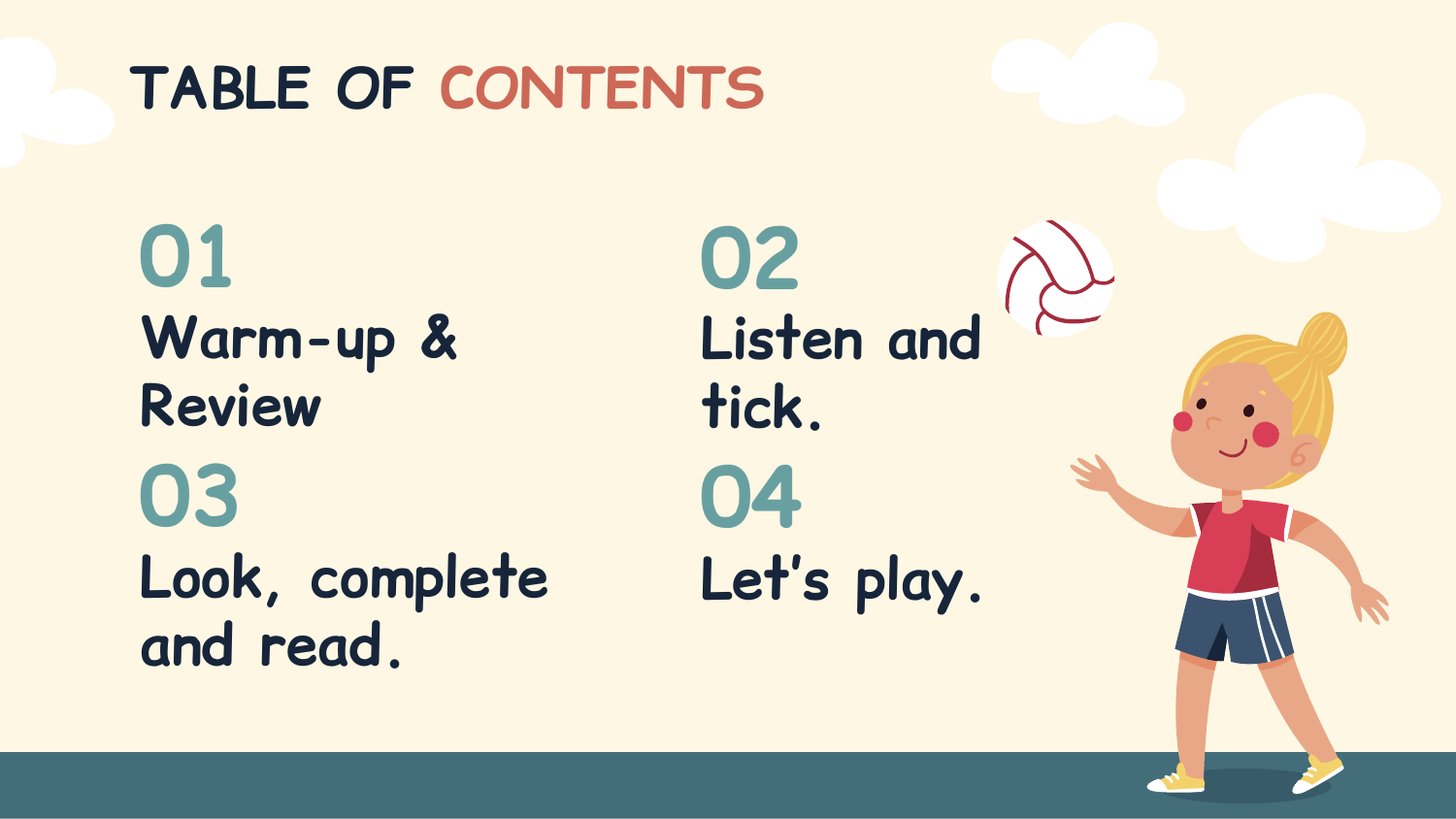

# TABLE OF CONTENTS
01
02

Warm-up & Review
Listen and tick.
03
04
Look, complete and read.
Let’s play.